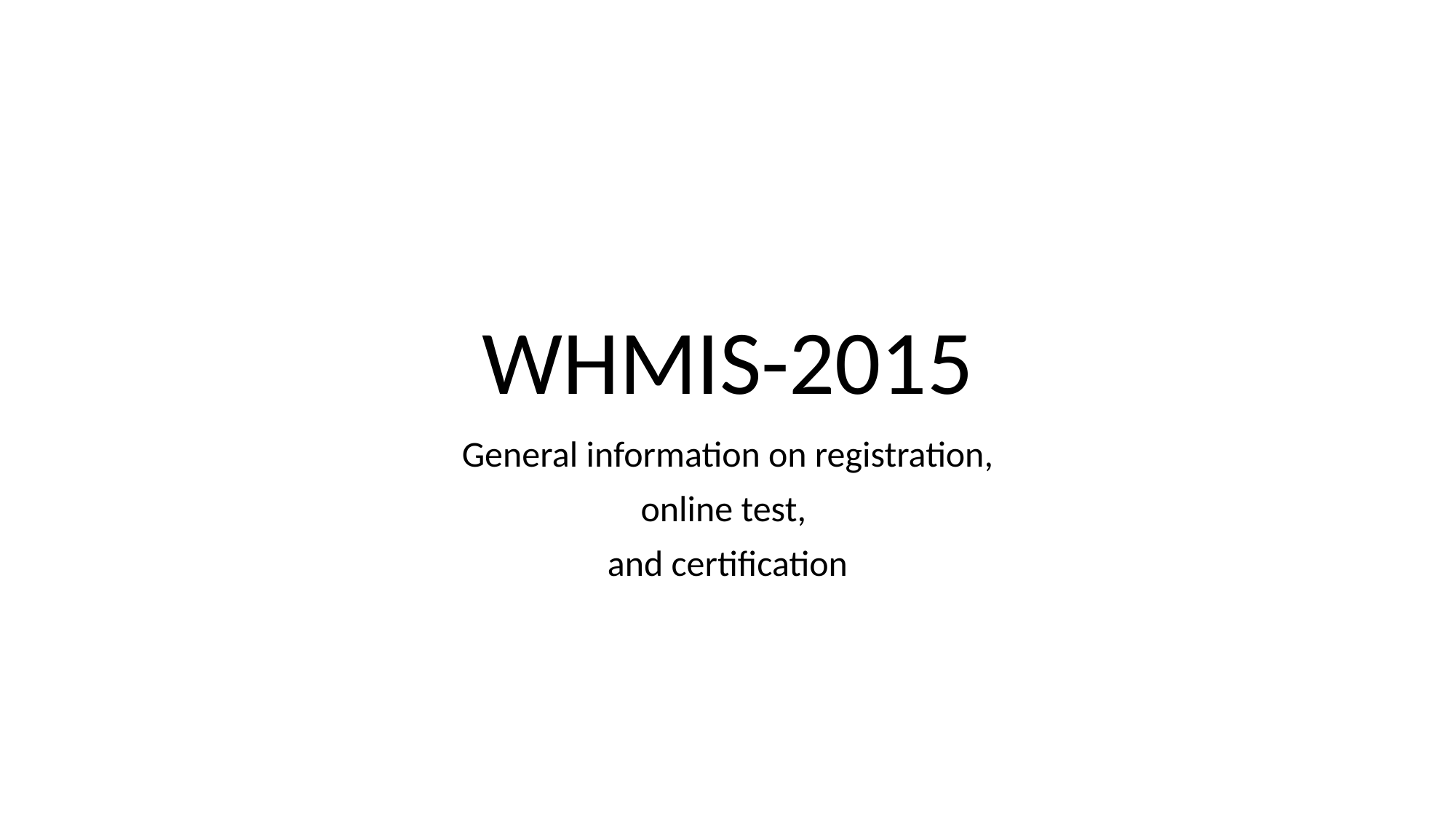

# WHMIS-2015
General information on registration,
online test,
and certification